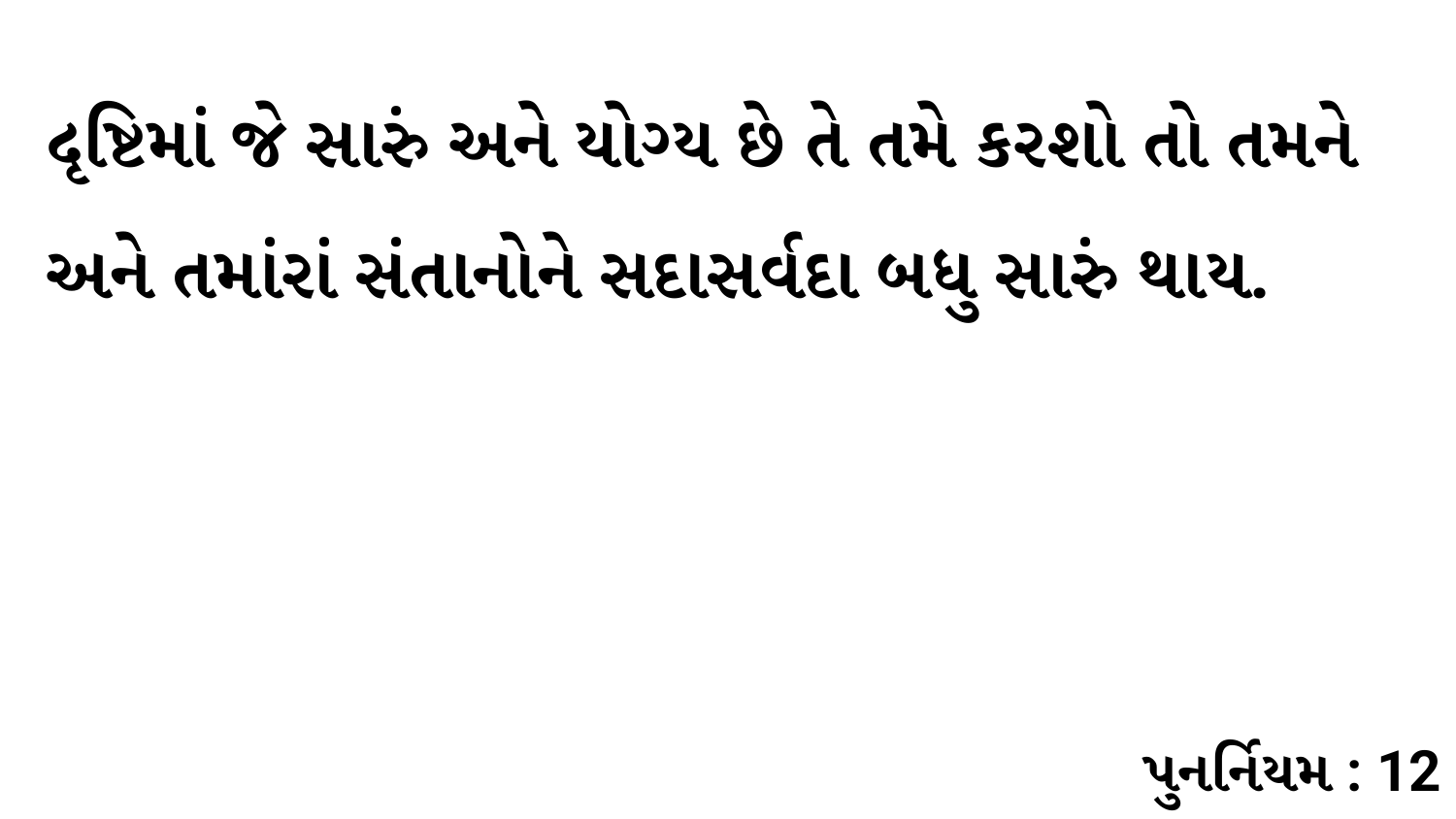

દૃષ્ટિમાં જે સારું અને યોગ્ય છે તે તમે કરશો તો તમને અને તમાંરાં સંતાનોને સદાસર્વદા બધુ સારું થાય.
પુનર્નિયમ : 12